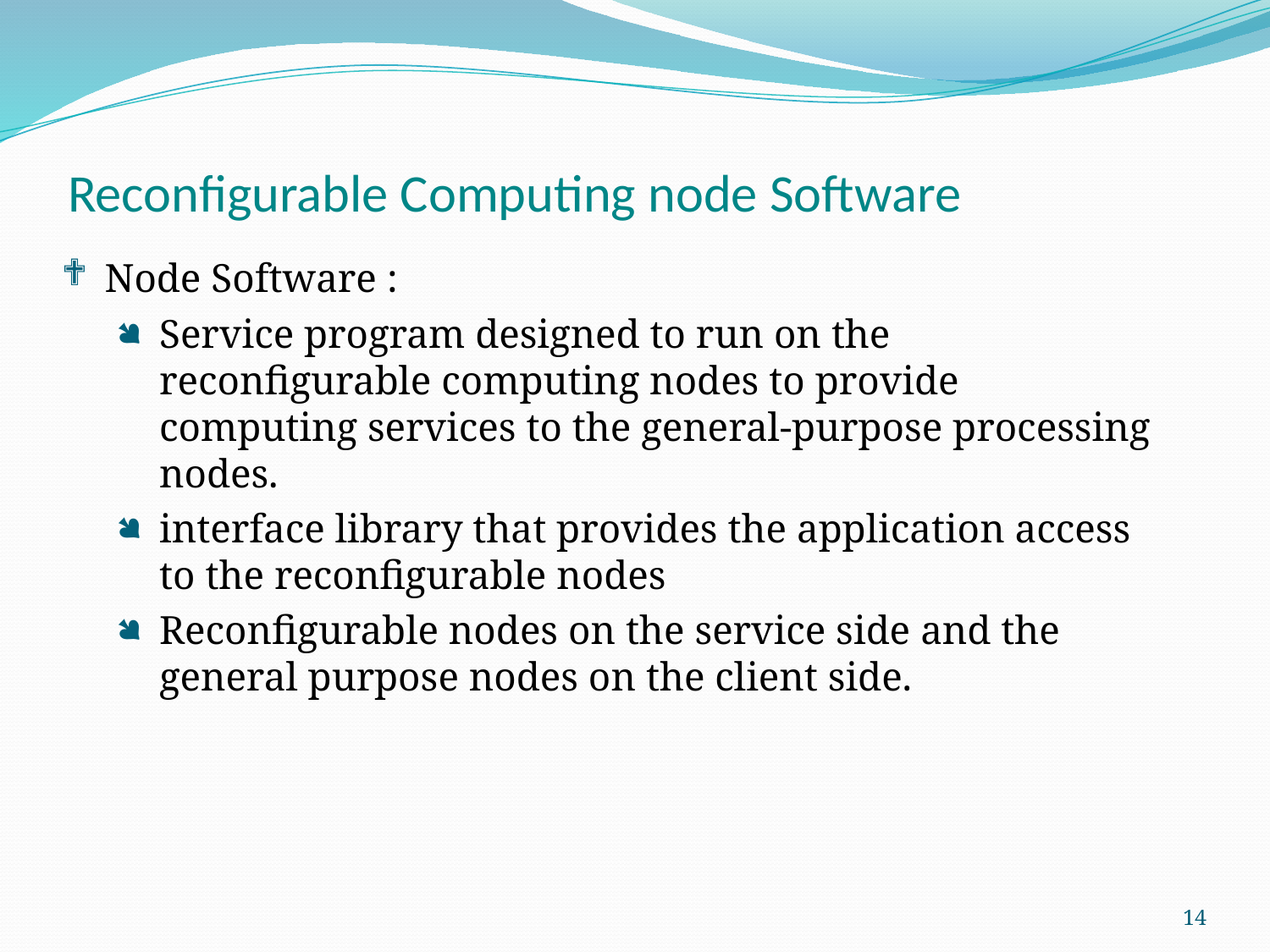

Reconfigurable Computing node Software
Node Software :
Service program designed to run on the reconfigurable computing nodes to provide computing services to the general-purpose processing nodes.
interface library that provides the application access to the reconfigurable nodes
Reconfigurable nodes on the service side and the general purpose nodes on the client side.
14